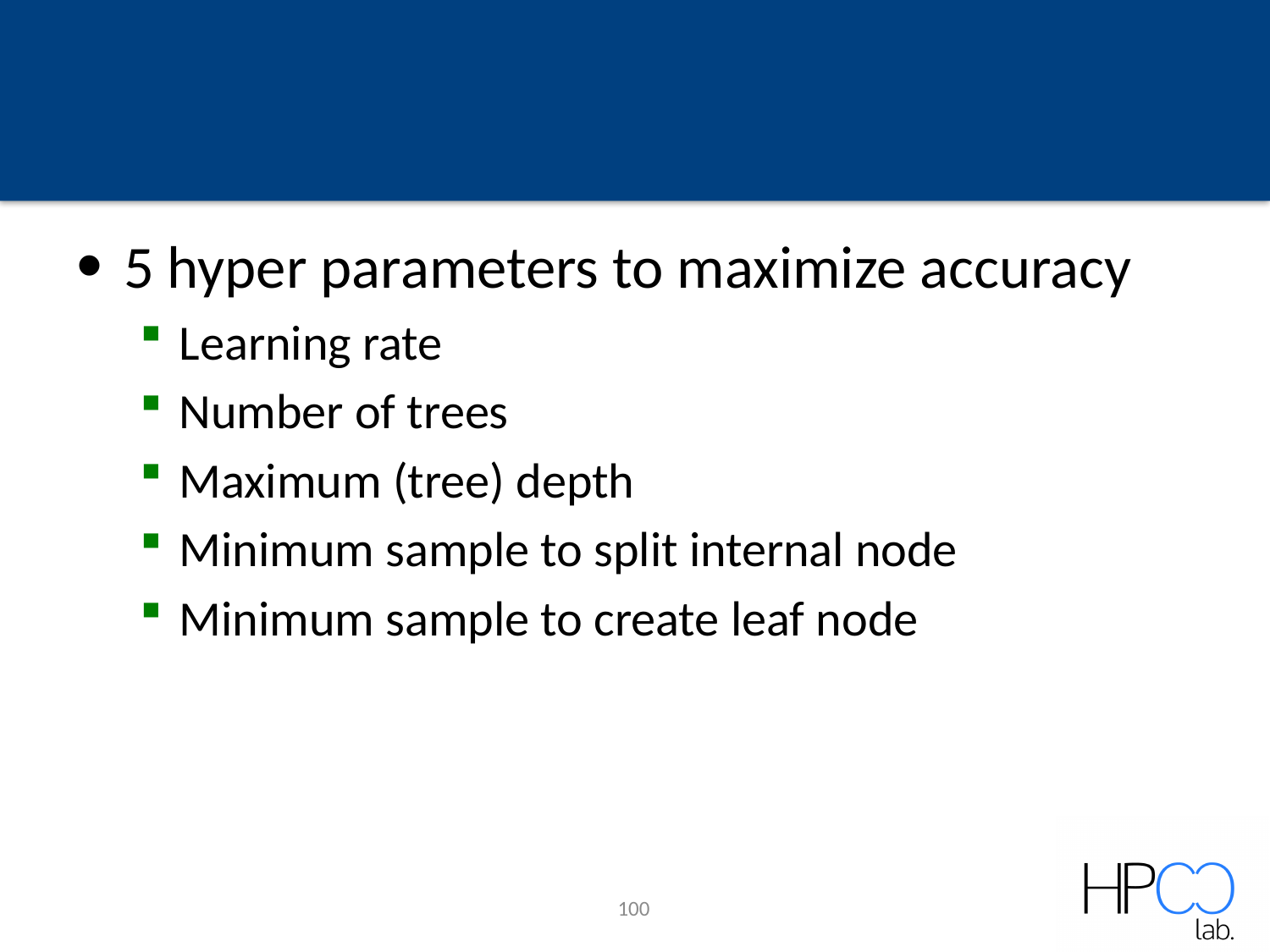

#
5 hyper parameters to maximize accuracy
Learning rate
Number of trees
Maximum (tree) depth
Minimum sample to split internal node
Minimum sample to create leaf node

100